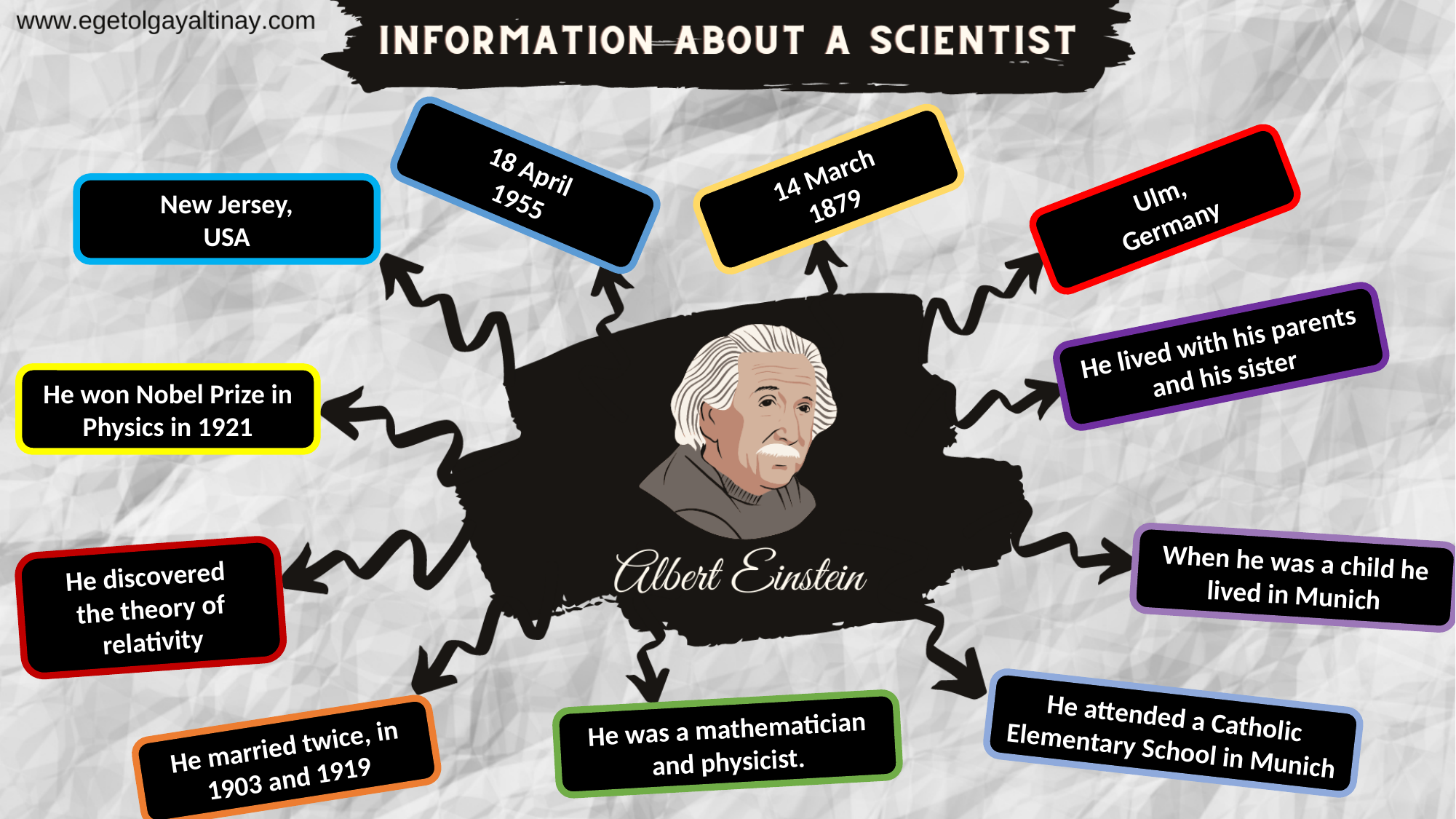

18 April
1955
Date of Death
(Ölüm Tarihi)
14 March
1879
Date of Birth
(Doğum Tarihi)
Ulm,
Germany
Birthplace
(Doğum Yeri)
New Jersey,
USA
Place of Death
(Ölüm Yeri)
He lived with his parents and his sister
Family/Relatives
(Ailesi/Akrabaları)
He won Nobel Prize in Physics in 1921
Award / Prize
(Ödülleri)
Early Ages / Childhood
(Çocukluğu)
When he was a child he lived in Munich
He discovered
the theory of relativity
Achievement
Success
(Başarıları)
Education / Graduate
(Eğitimi / Mezuniyeti)
He attended a Catholic Elementary School in Munich
Occupation/Job
(Mesleği)
He was a mathematician and physicist.
Marriage
(Evliliği)
He married twice, in 1903 and 1919